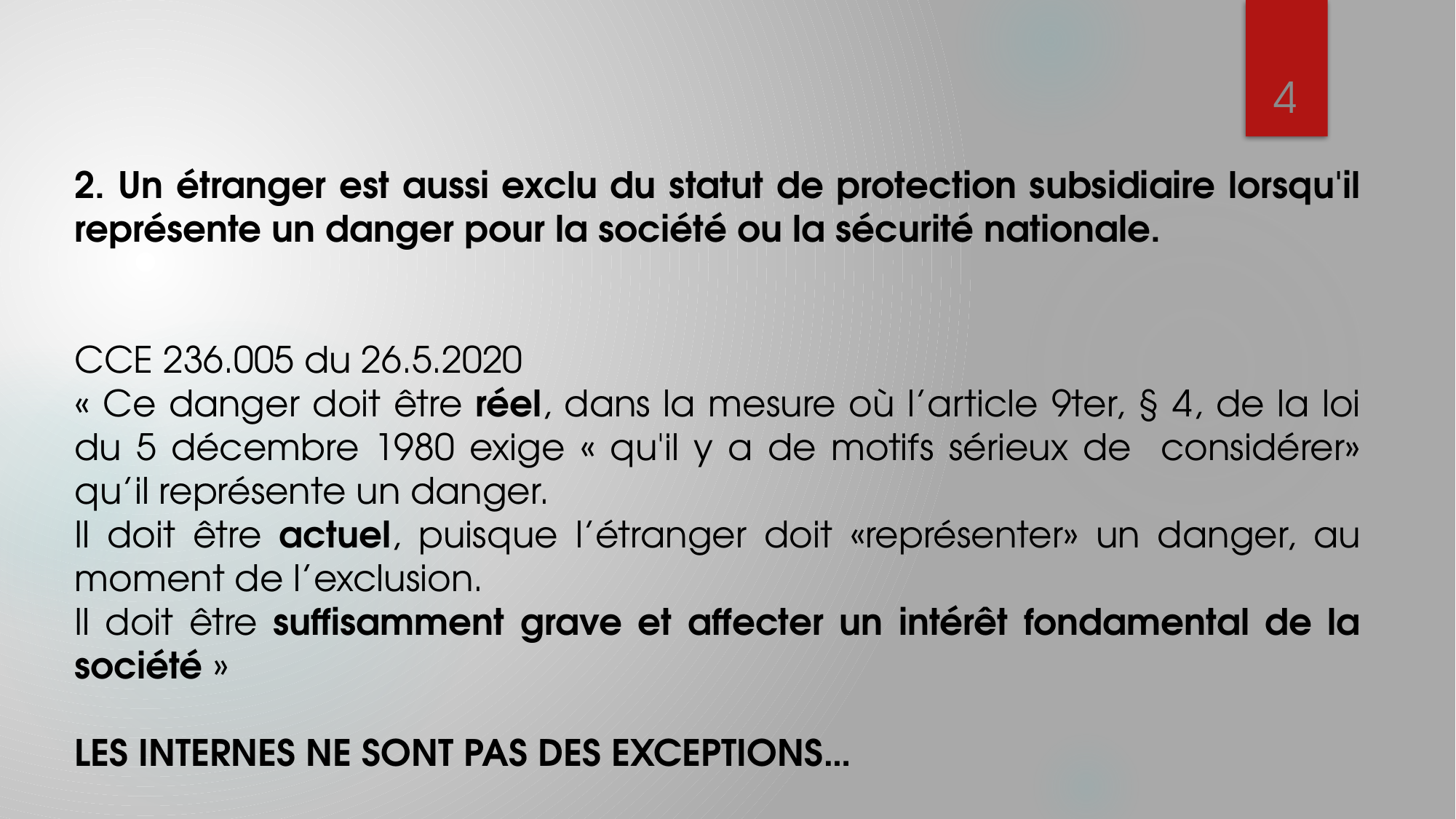

4
2. Un étranger est aussi exclu du statut de protection subsidiaire lorsqu'il représente un danger pour la société ou la sécurité nationale.

CCE 236.005 du 26.5.2020
« Ce danger doit être réel, dans la mesure où l’article 9ter, § 4, de la loi du 5 décembre 1980 exige « qu'il y a de motifs sérieux de  considérer» qu’il représente un danger.
Il doit être actuel, puisque l’étranger doit «représenter» un danger, au moment de l’exclusion.
Il doit être suffisamment grave et affecter un intérêt fondamental de la société »

LES INTERNES NE SONT PAS DES EXCEPTIONS…